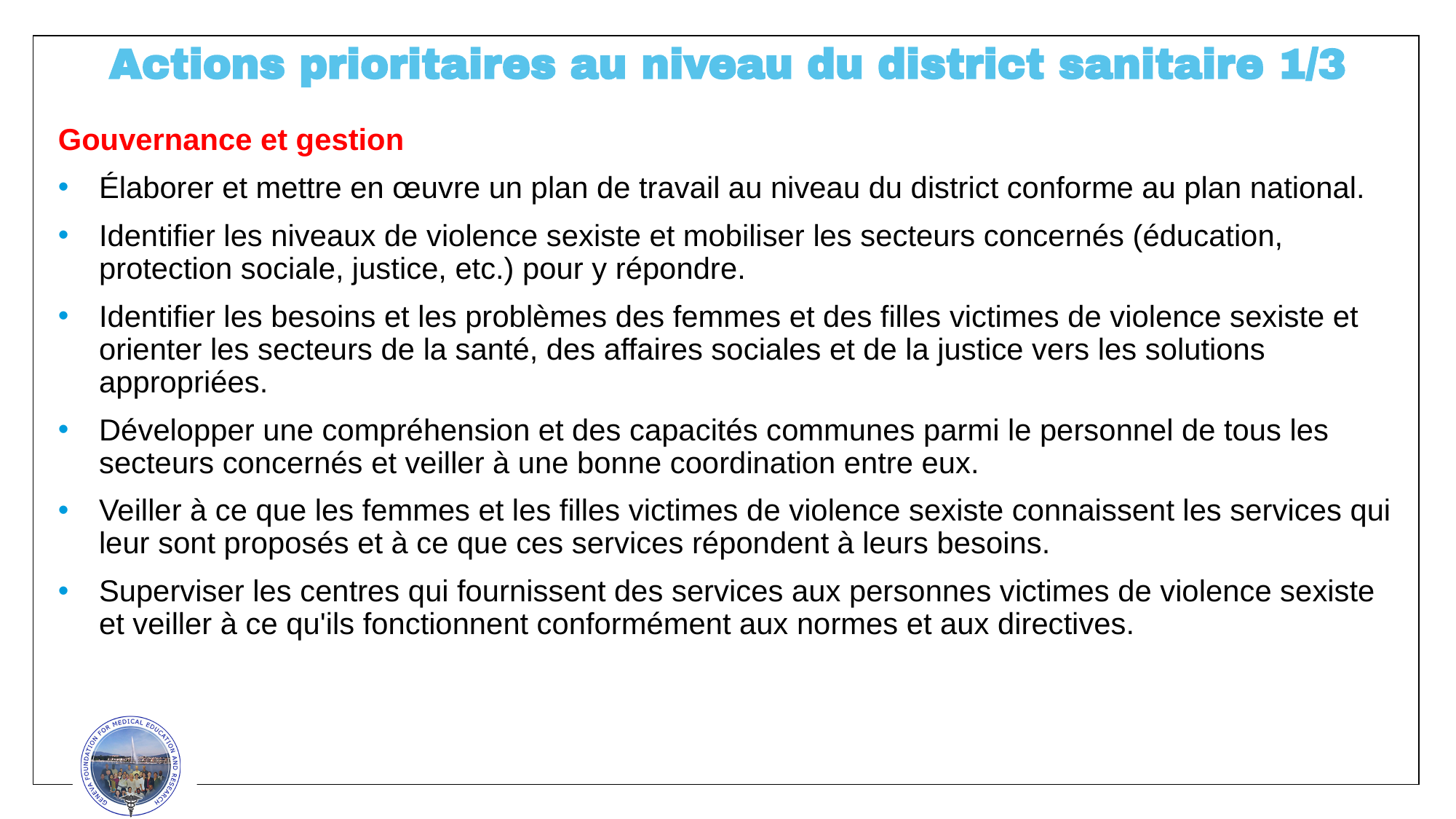

# Actions prioritaires au niveau du district sanitaire 1/3
Gouvernance et gestion
Élaborer et mettre en œuvre un plan de travail au niveau du district conforme au plan national.
Identifier les niveaux de violence sexiste et mobiliser les secteurs concernés (éducation, protection sociale, justice, etc.) pour y répondre.
Identifier les besoins et les problèmes des femmes et des filles victimes de violence sexiste et orienter les secteurs de la santé, des affaires sociales et de la justice vers les solutions appropriées.
Développer une compréhension et des capacités communes parmi le personnel de tous les secteurs concernés et veiller à une bonne coordination entre eux.
Veiller à ce que les femmes et les filles victimes de violence sexiste connaissent les services qui leur sont proposés et à ce que ces services répondent à leurs besoins.
Superviser les centres qui fournissent des services aux personnes victimes de violence sexiste et veiller à ce qu'ils fonctionnent conformément aux normes et aux directives.